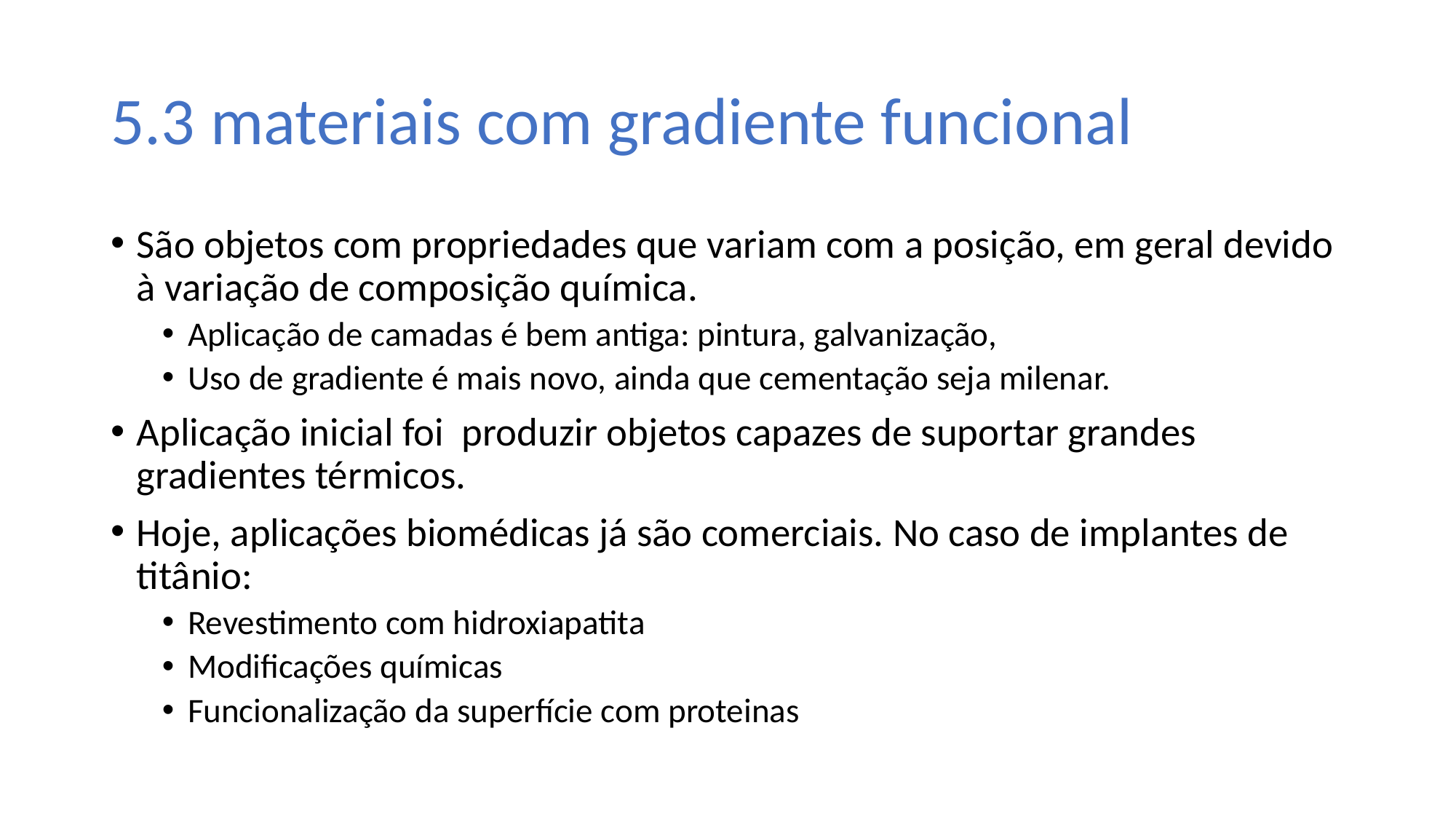

# 5.3 materiais com gradiente funcional
São objetos com propriedades que variam com a posição, em geral devido à variação de composição química.
Aplicação de camadas é bem antiga: pintura, galvanização,
Uso de gradiente é mais novo, ainda que cementação seja milenar.
Aplicação inicial foi  produzir objetos capazes de suportar grandes gradientes térmicos.
Hoje, aplicações biomédicas já são comerciais. No caso de implantes de titânio:
Revestimento com hidroxiapatita
Modificações químicas
Funcionalização da superfície com proteinas